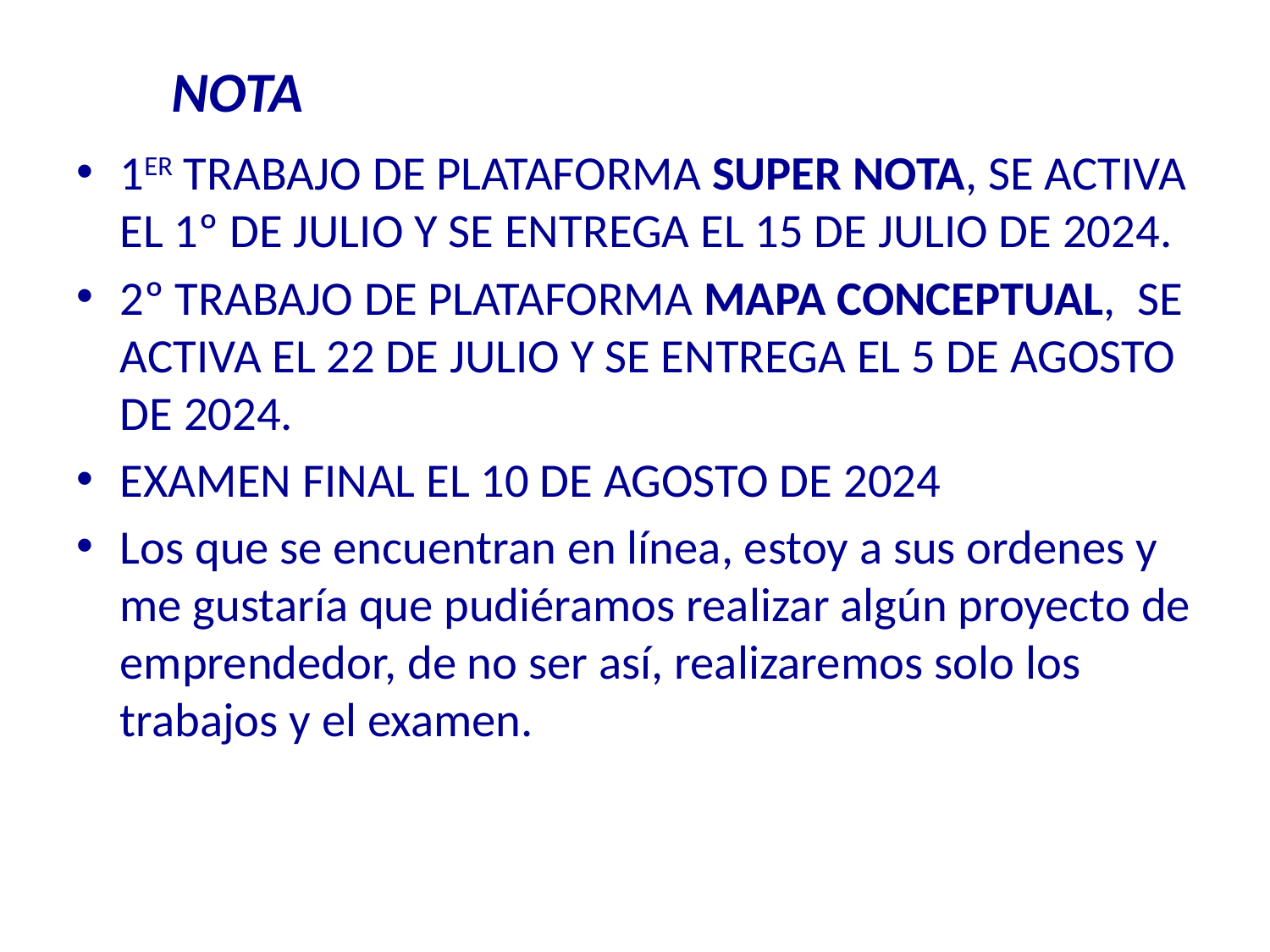

NOTA
1ER TRABAJO DE PLATAFORMA SUPER NOTA, SE ACTIVA EL 1º DE JULIO Y SE ENTREGA EL 15 DE JULIO DE 2024.
2º TRABAJO DE PLATAFORMA MAPA CONCEPTUAL,  SE ACTIVA EL 22 DE JULIO Y SE ENTREGA EL 5 DE AGOSTO DE 2024.
EXAMEN FINAL EL 10 DE AGOSTO DE 2024
Los que se encuentran en línea, estoy a sus ordenes y me gustaría que pudiéramos realizar algún proyecto de emprendedor, de no ser así, realizaremos solo los trabajos y el examen.